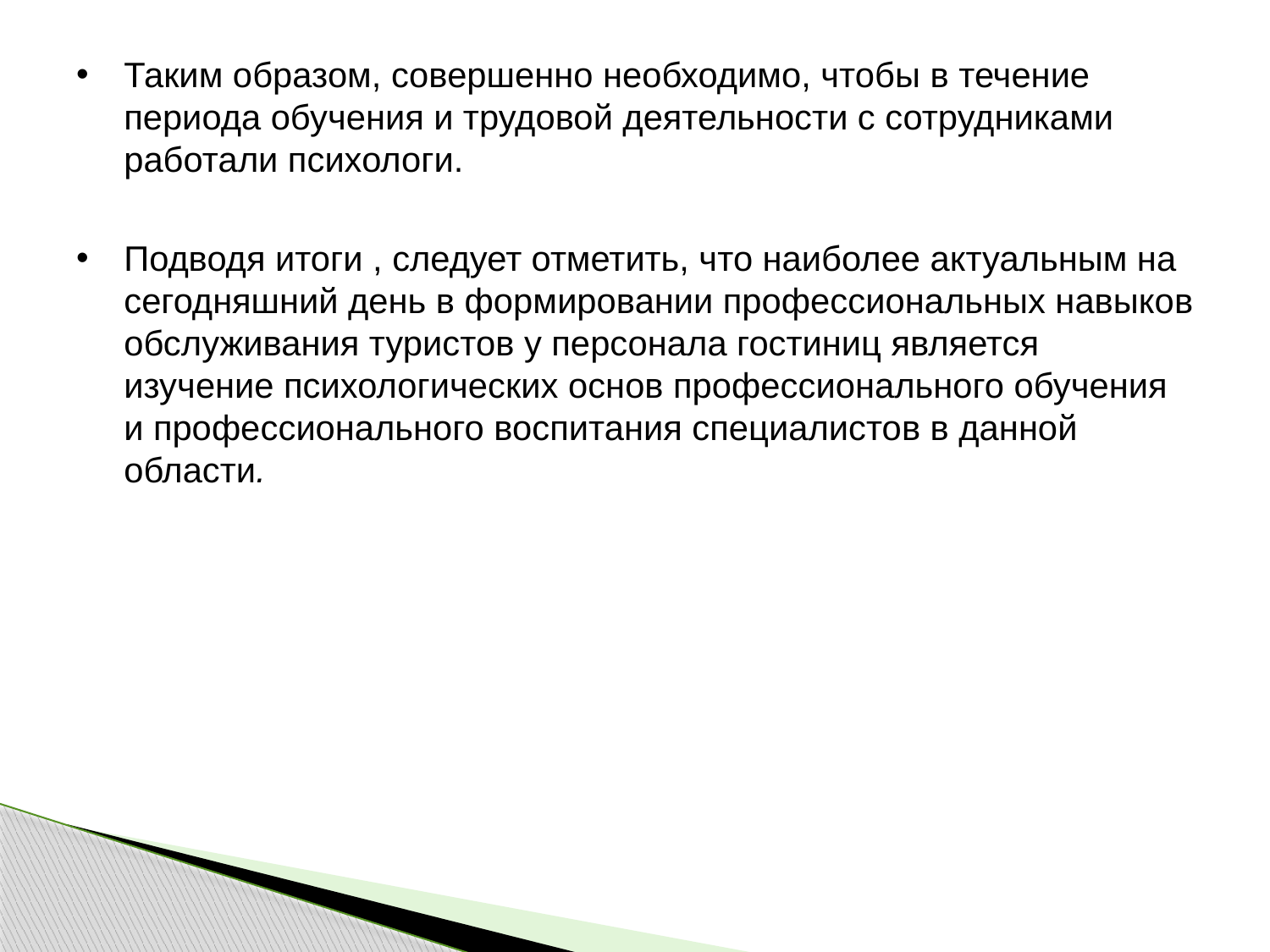

Таким образом, совершенно необходимо, чтобы в течение периода обучения и трудовой деятельности с сотрудниками работали психологи.

Подводя итоги , следует отметить, что наиболее актуальным на сегодняшний день в формировании профессиональных навыков обслуживания туристов у персонала гостиниц является изучение психологических основ профессионального обучения и профессионального воспитания специалистов в данной области.